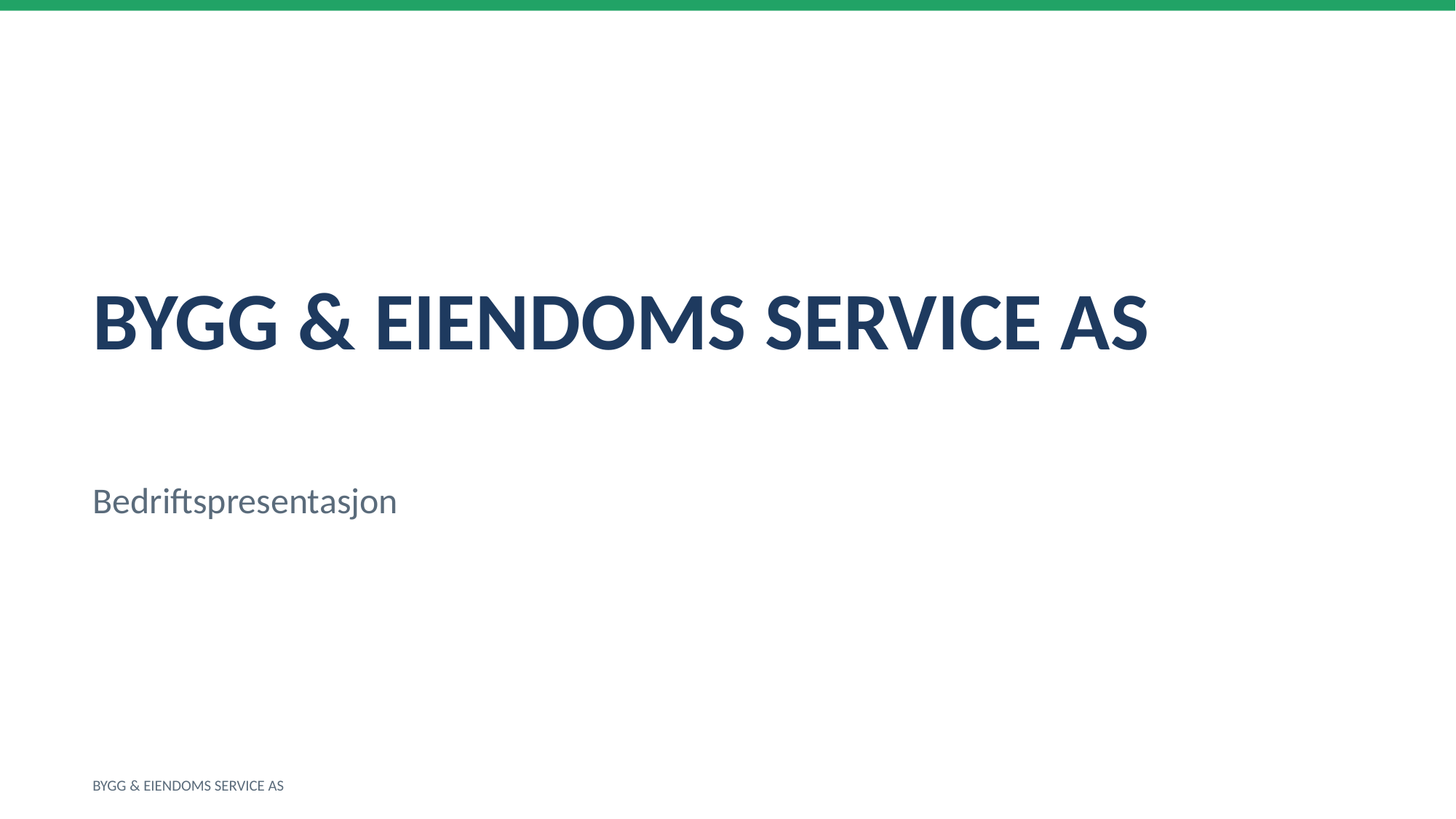

BYGG & EIENDOMS SERVICE AS
Bedriftspresentasjon
BYGG & EIENDOMS SERVICE AS